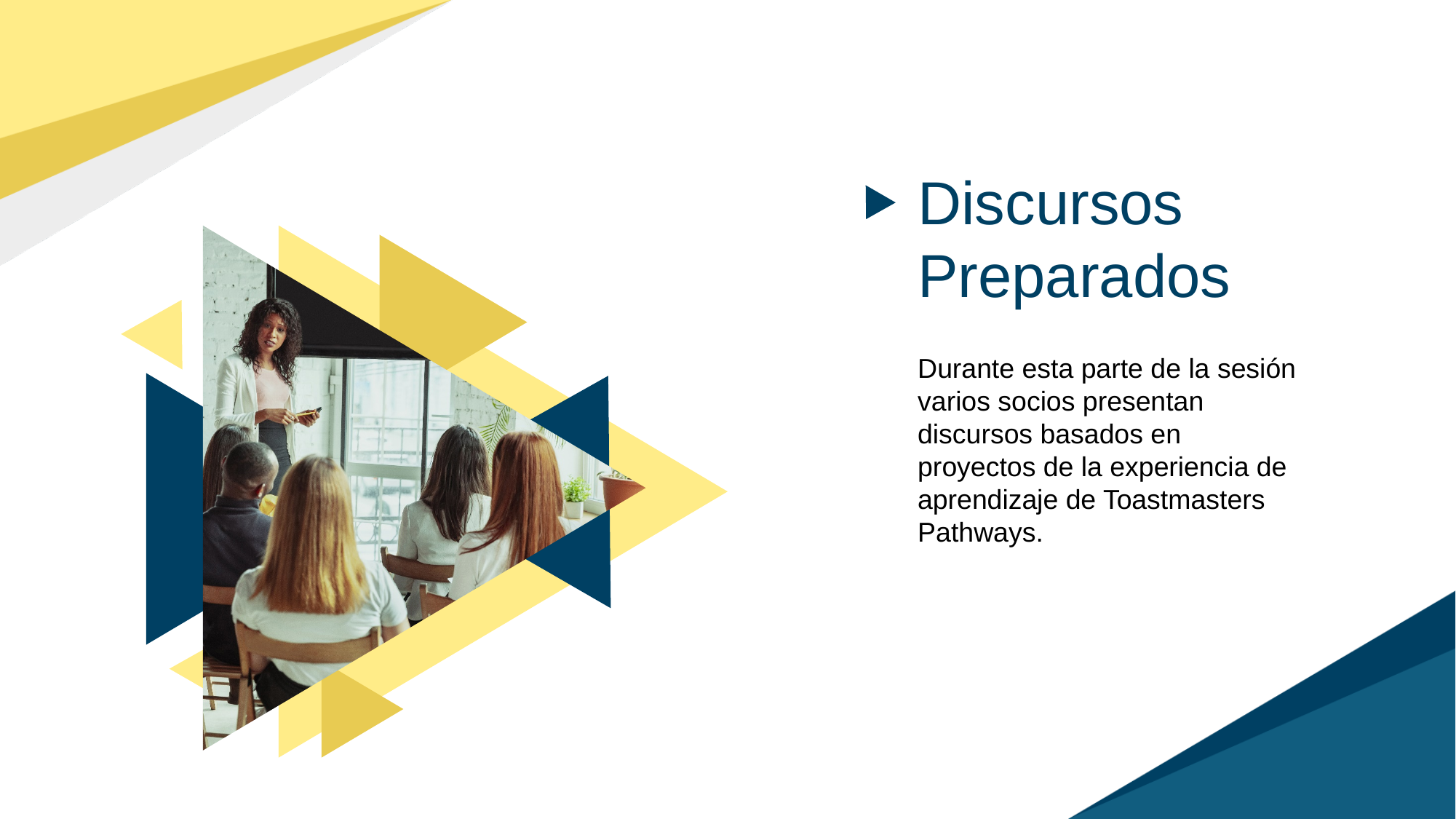

Discursos
Preparados

Durante esta parte de la sesión varios socios presentan discursos basados en proyectos de la experiencia de aprendizaje de Toastmasters Pathways.